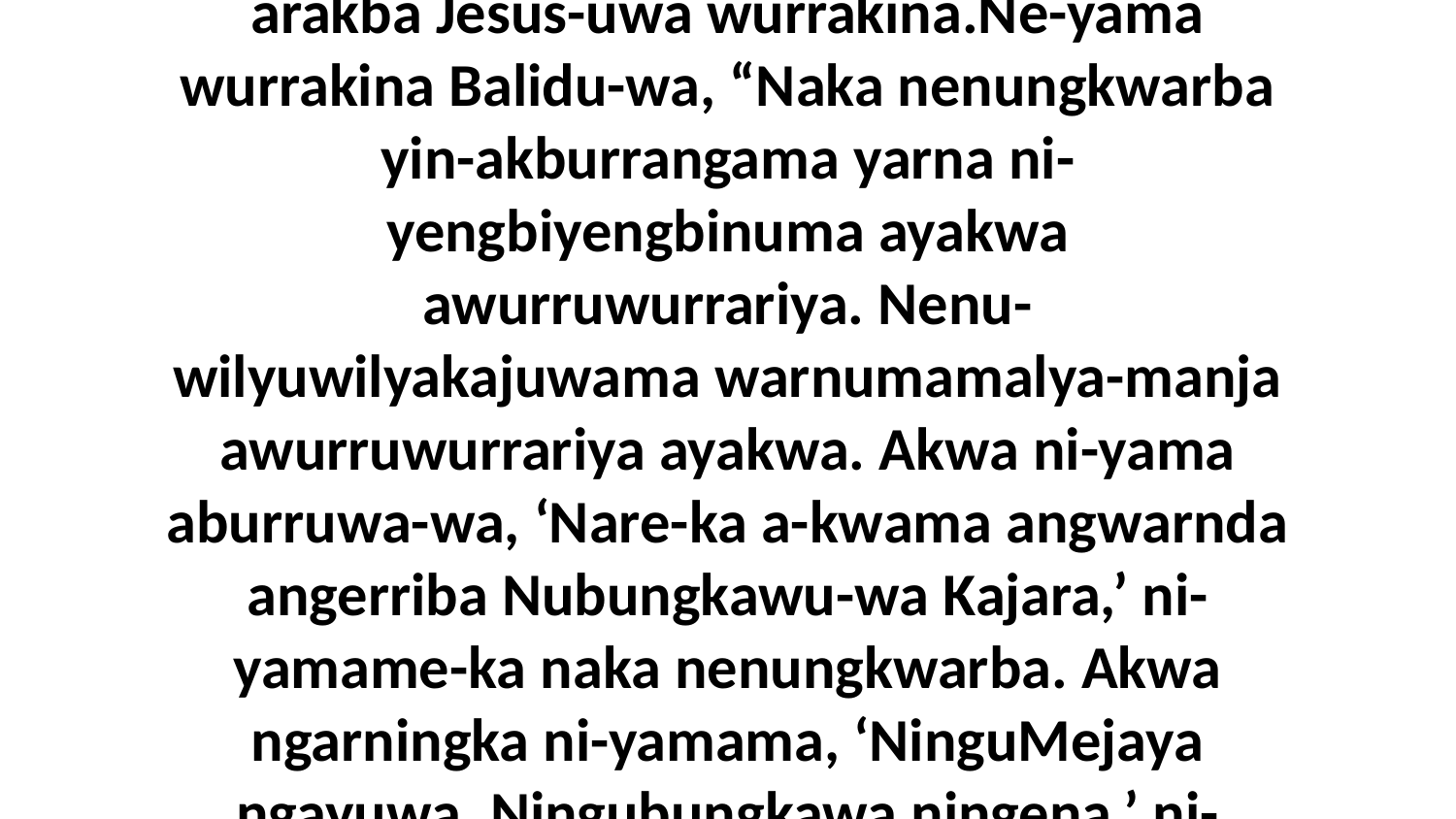

2 Kembirra yakwujina Balida-langwa-manja ngawa angalya nenumurndaki-lekbenuma arakba Jesus-uwa wurrakina.Ne-yama wurrakina Balidu-wa, “Naka nenungkwarba yin-akburrangama yarna ni-yengbiyengbinuma ayakwa awurruwurrariya. Nenu-wilyuwilyakajuwama warnumamalya-manja awurruwurrariya ayakwa. Akwa ni-yama aburruwa-wa, ‘Nare-ka a-kwama angwarnda angerriba Nubungkawu-wa Kajara,’ ni-yamame-ka naka nenungkwarba. Akwa ngarningka ni-yamama, ‘NinguMejaya ngayuwa, Ningubungkawa ningena,’ ni-yamame-ka naka nenungkwarba-da,” namurndaki-yama wurrakina Balidu-wa-da.